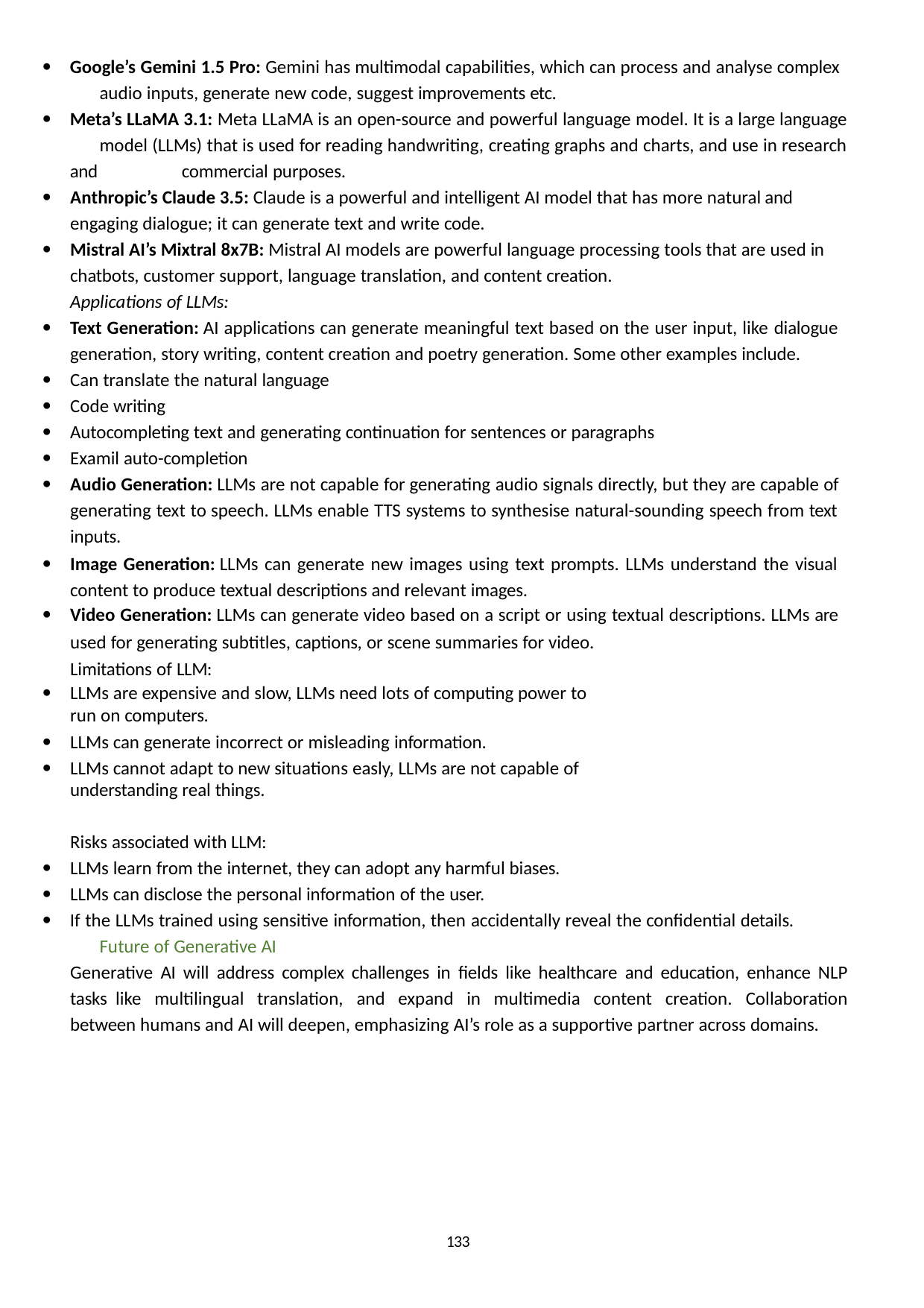

Google’s Gemini 1.5 Pro: Gemini has multimodal capabilities, which can process and analyse complex 	audio inputs, generate new code, suggest improvements etc.
Meta’s LLaMA 3.1: Meta LLaMA is an open-source and powerful language model. It is a large language 	model (LLMs) that is used for reading handwriting, creating graphs and charts, and use in research and 	commercial purposes.
Anthropic’s Claude 3.5: Claude is a powerful and intelligent AI model that has more natural and engaging dialogue; it can generate text and write code.
Mistral AI’s Mixtral 8x7B: Mistral AI models are powerful language processing tools that are used in chatbots, customer support, language translation, and content creation.
Applications of LLMs:
Text Generation: AI applications can generate meaningful text based on the user input, like dialogue generation, story writing, content creation and poetry generation. Some other examples include.
Can translate the natural language
Code writing
Autocompleting text and generating continuation for sentences or paragraphs
Examil auto-completion
Audio Generation: LLMs are not capable for generating audio signals directly, but they are capable of
generating text to speech. LLMs enable TTS systems to synthesise natural-sounding speech from text inputs.
Image Generation: LLMs can generate new images using text prompts. LLMs understand the visual content to produce textual descriptions and relevant images.
Video Generation: LLMs can generate video based on a script or using textual descriptions. LLMs are
used for generating subtitles, captions, or scene summaries for video. Limitations of LLM:
LLMs are expensive and slow, LLMs need lots of computing power to run on computers.
LLMs can generate incorrect or misleading information.
LLMs cannot adapt to new situations easly, LLMs are not capable of understanding real things.

Risks associated with LLM:
LLMs learn from the internet, they can adopt any harmful biases.
LLMs can disclose the personal information of the user.
If the LLMs trained using sensitive information, then accidentally reveal the confidential details. 	Future of Generative AI
Generative AI will address complex challenges in fields like healthcare and education, enhance NLP tasks like multilingual translation, and expand in multimedia content creation. Collaboration between humans and AI will deepen, emphasizing AI’s role as a supportive partner across domains.
133